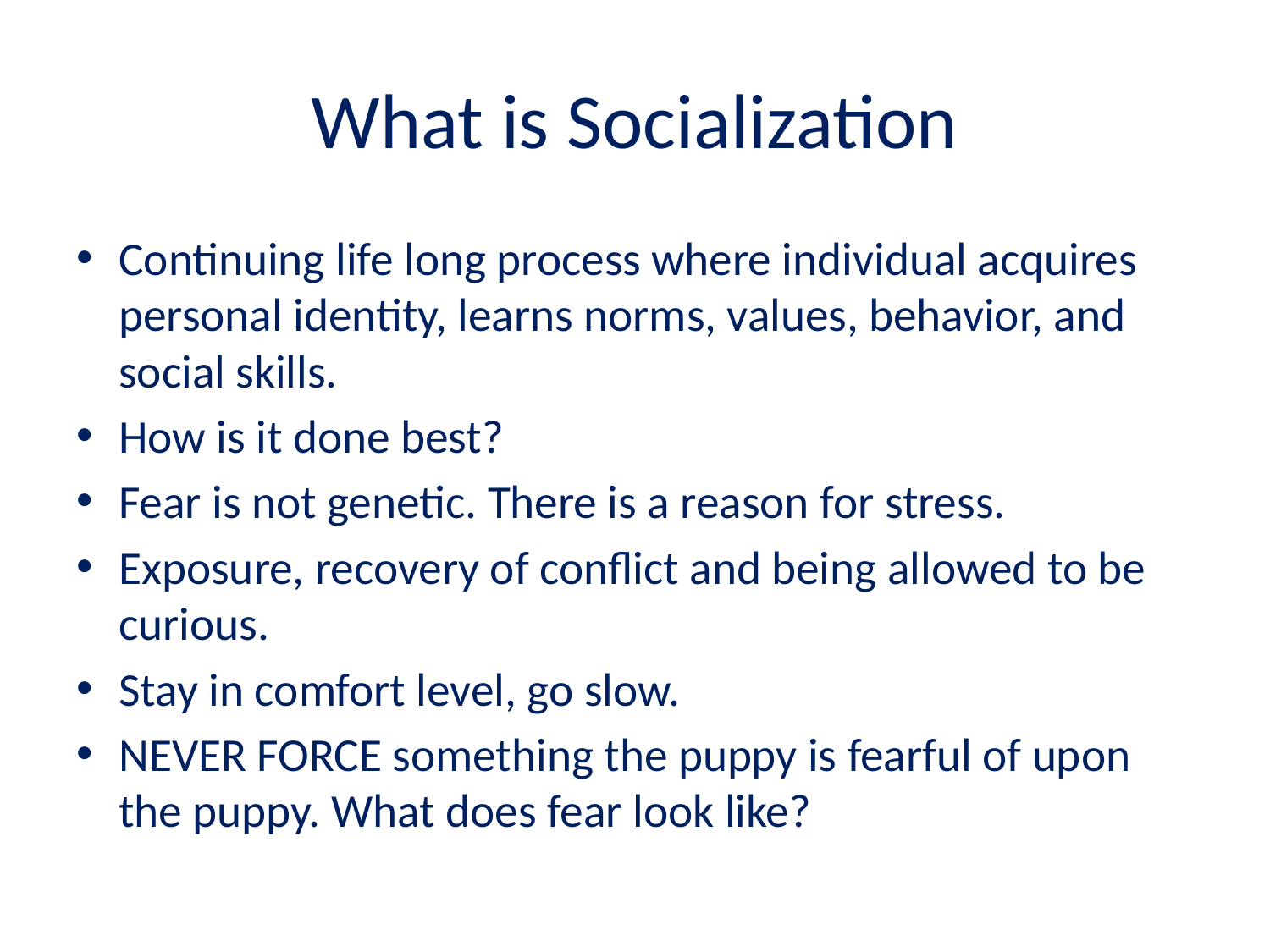

# What is Socialization
Continuing life long process where individual acquires personal identity, learns norms, values, behavior, and social skills.
How is it done best?
Fear is not genetic. There is a reason for stress.
Exposure, recovery of conflict and being allowed to be curious.
Stay in comfort level, go slow.
NEVER FORCE something the puppy is fearful of upon the puppy. What does fear look like?